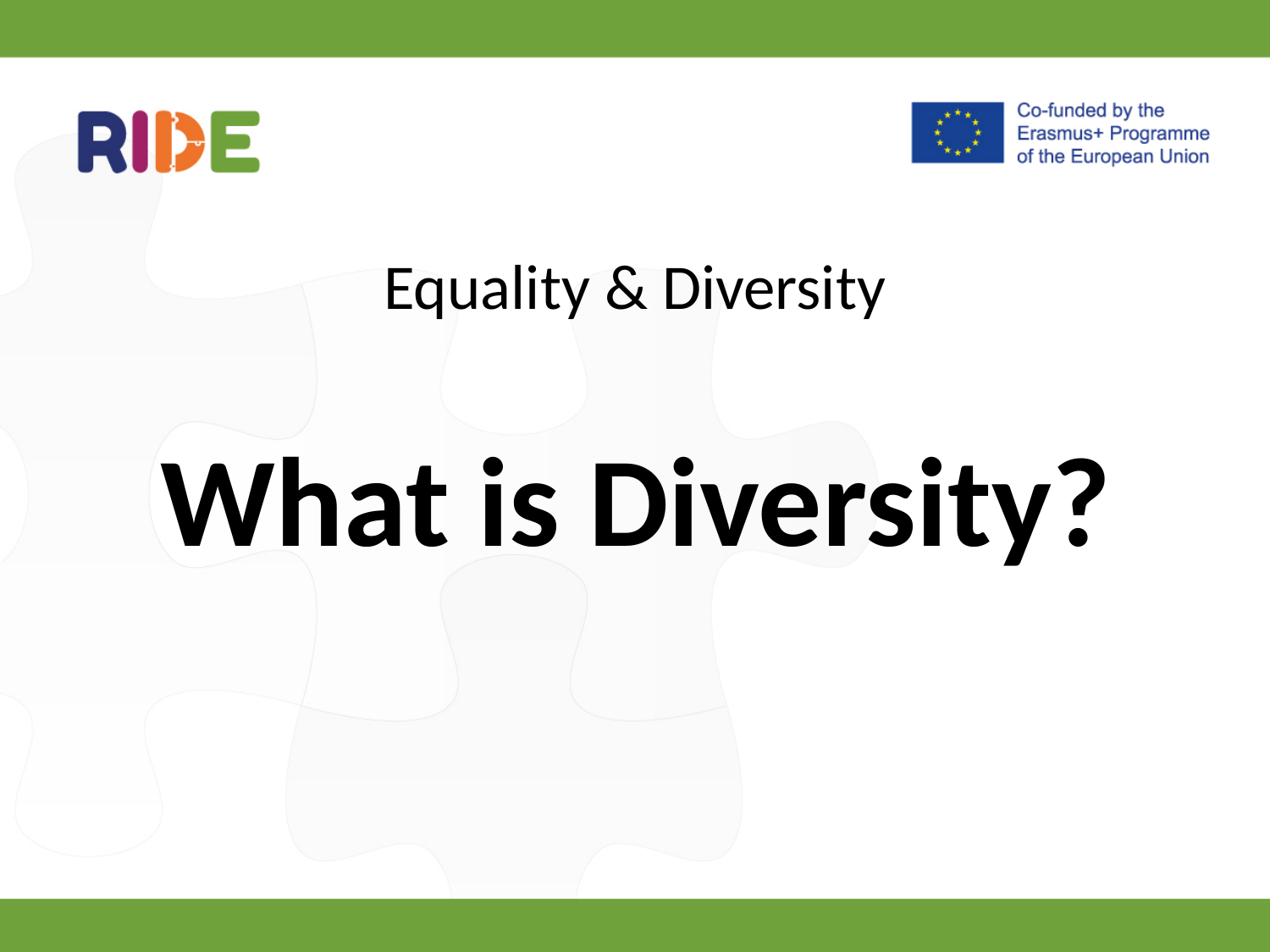

# Equality & Diversity
What is Diversity?